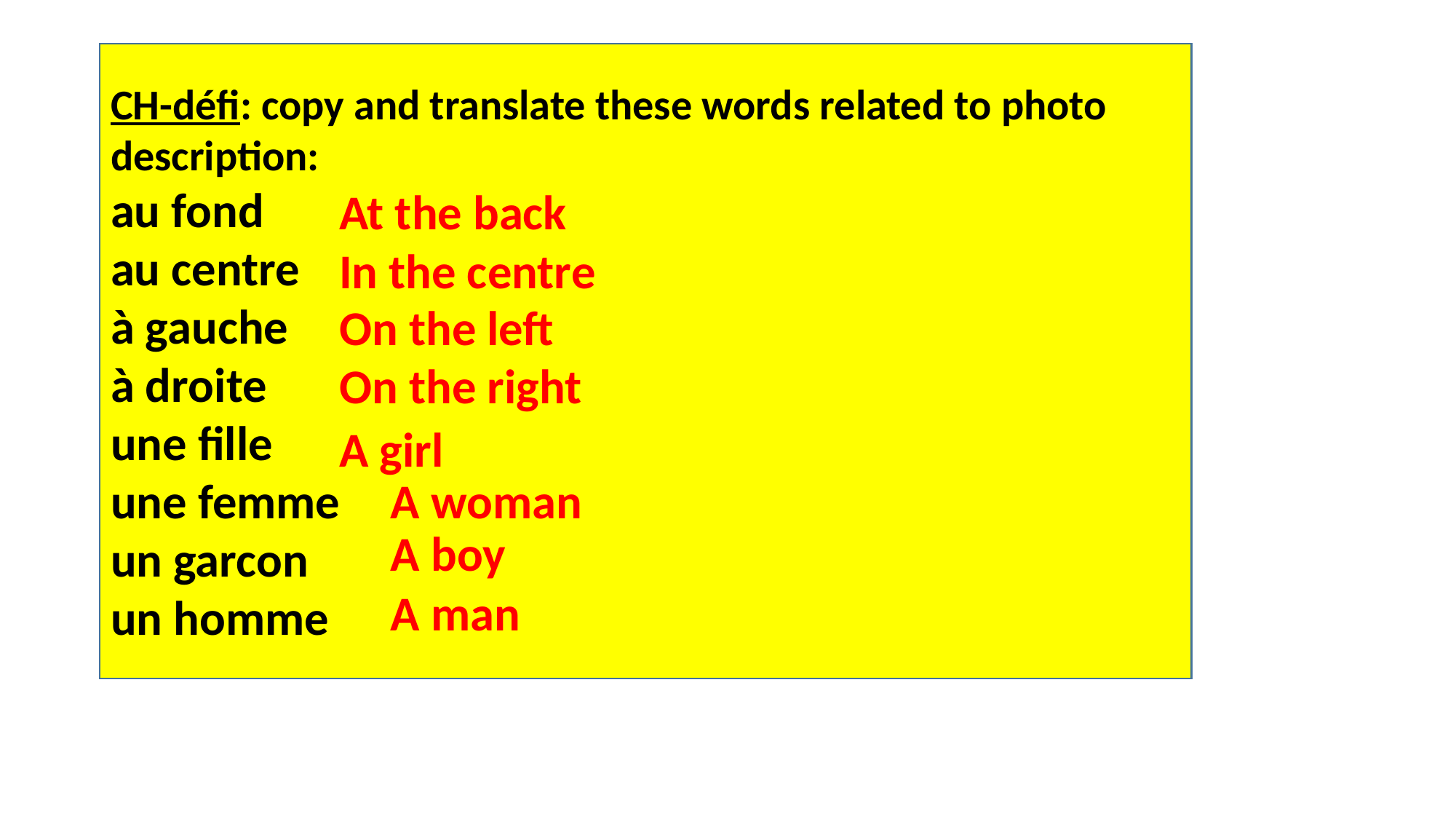

#
CH-défi: copy and translate these words related to photo description:
au fond
au centre
à gauche
à droite
une fille
une femme
un garcon
un homme
At the back
In the centre
On the left
On the right
A girl
A woman
A boy
A man